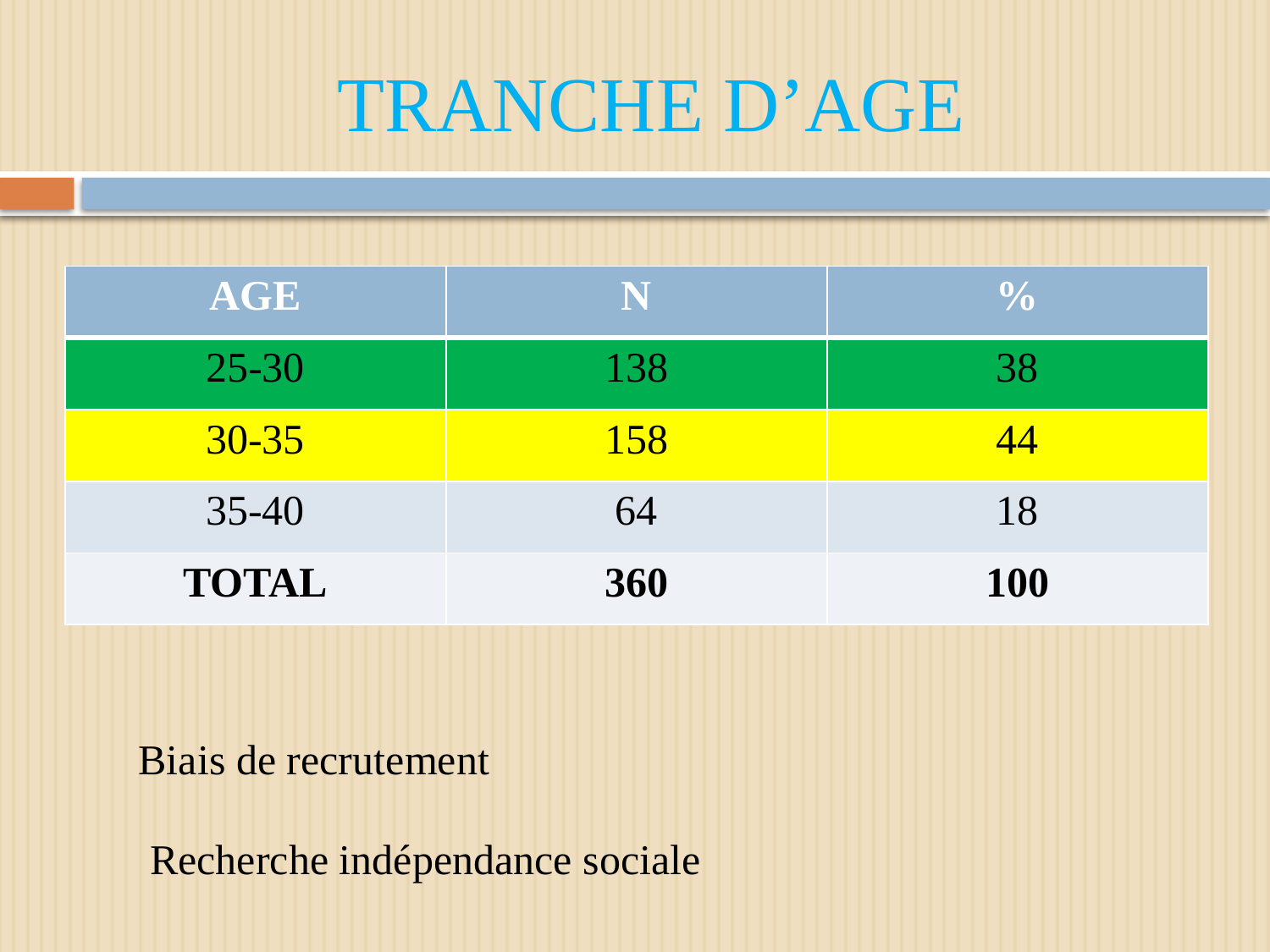

# TRANCHE D’AGE
| AGE | N | % |
| --- | --- | --- |
| 25-30 | 138 | 38 |
| 30-35 | 158 | 44 |
| 35-40 | 64 | 18 |
| TOTAL | 360 | 100 |
Biais de recrutement
Recherche indépendance sociale